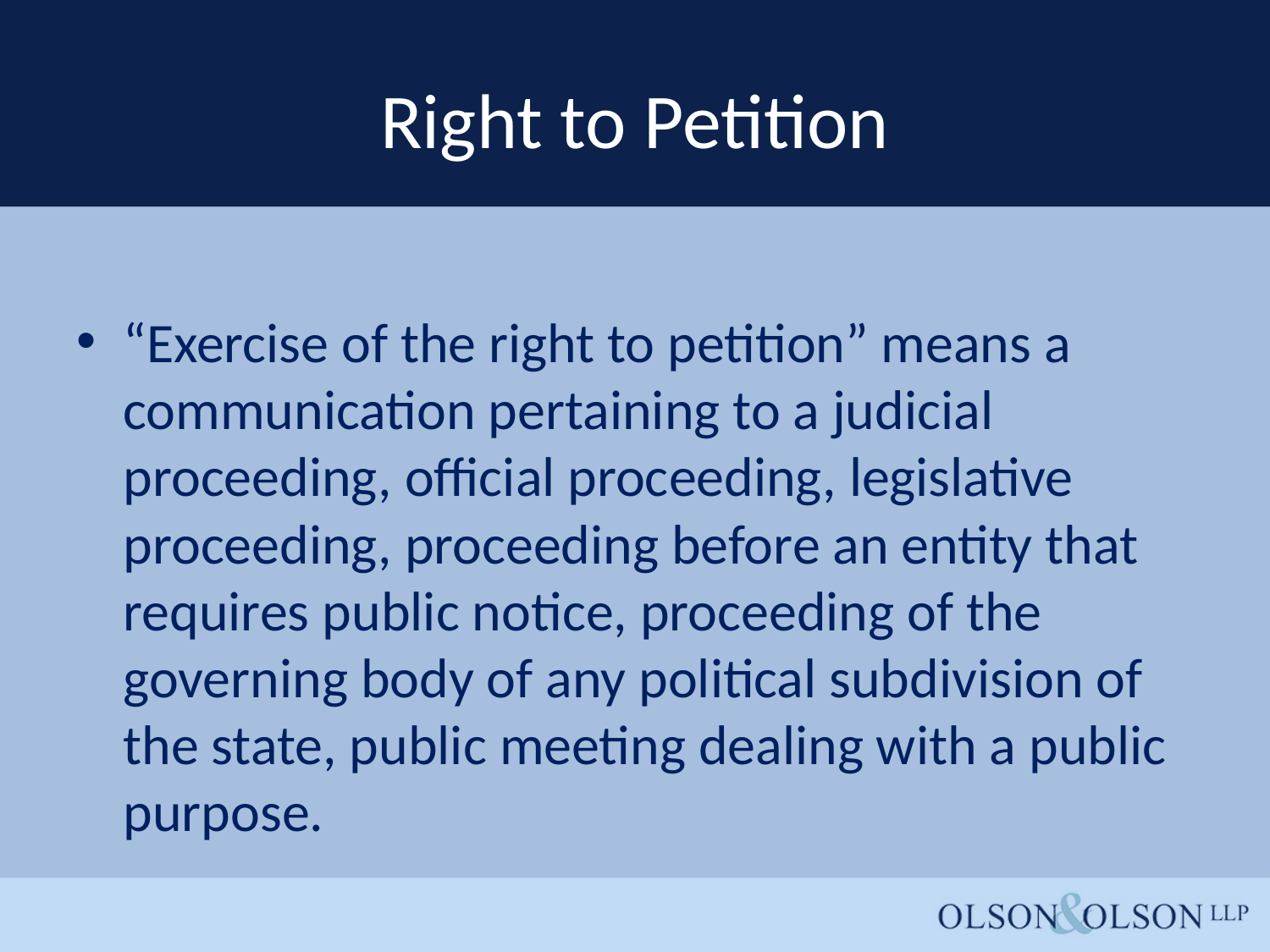

# Right to Petition

“Exercise of the right to petition” means a communication pertaining to a judicial proceeding, official proceeding, legislative proceeding, proceeding before an entity that requires public notice, proceeding of the governing body of any political subdivision of the state, public meeting dealing with a public purpose.